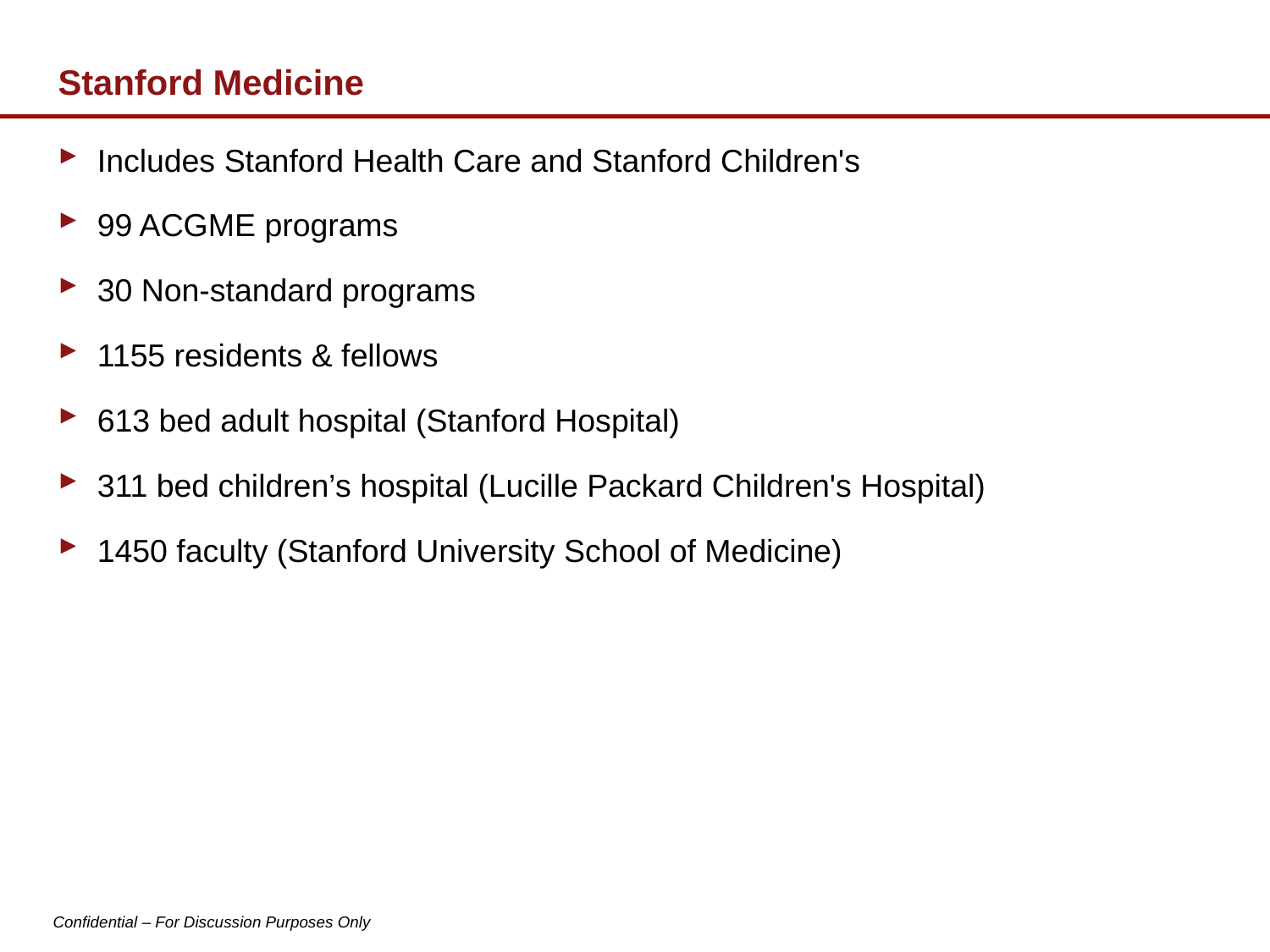

# Stanford Medicine
Includes Stanford Health Care and Stanford Children's
99 ACGME programs
30 Non-standard programs
1155 residents & fellows
613 bed adult hospital (Stanford Hospital)
311 bed children’s hospital (Lucille Packard Children's Hospital)
1450 faculty (Stanford University School of Medicine)